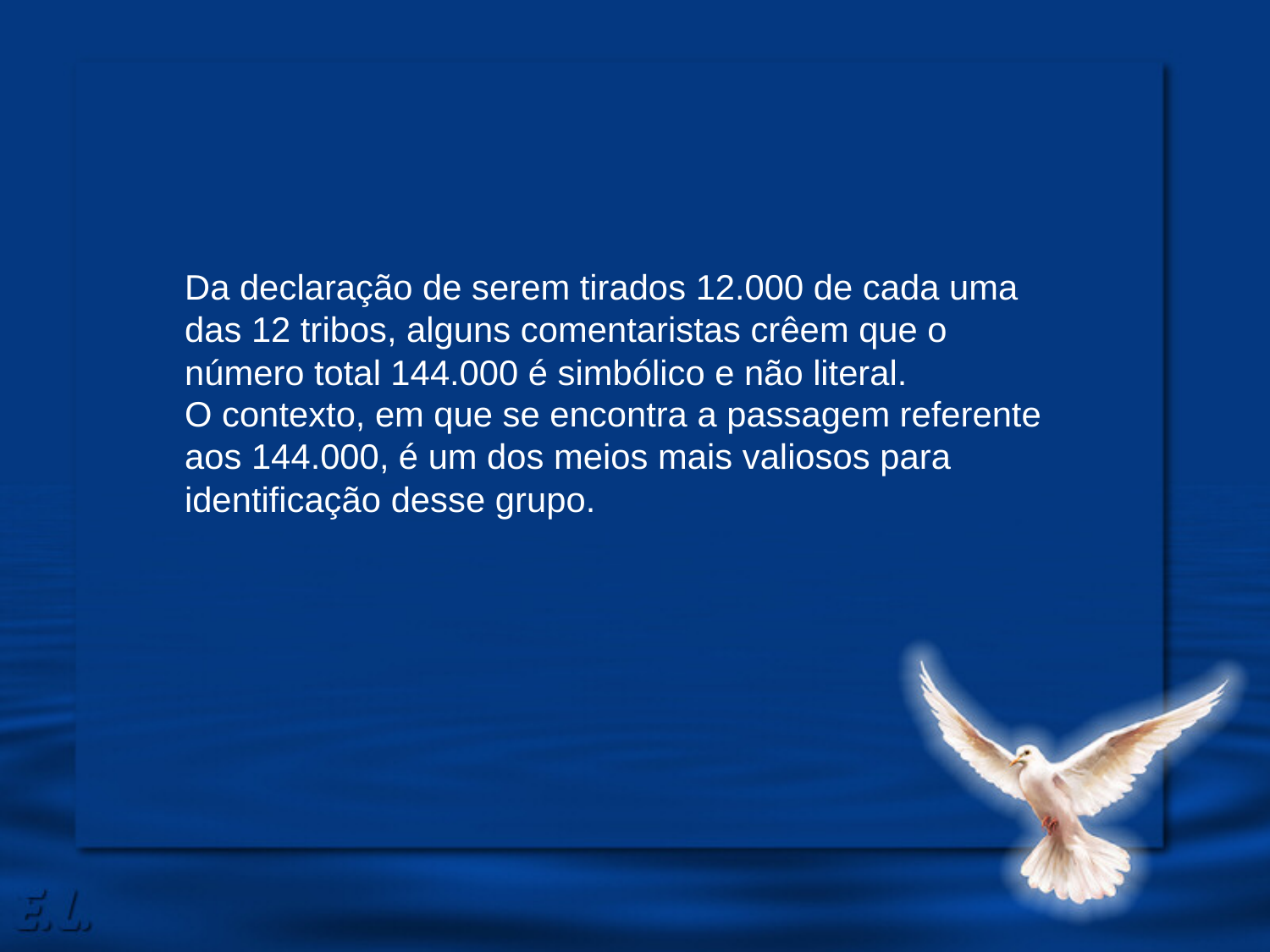

Da declaração de serem tirados 12.000 de cada uma das 12 tribos, alguns comentaristas crêem que o número total 144.000 é simbólico e não literal.
O contexto, em que se encontra a passagem referente aos 144.000, é um dos meios mais valiosos para identificação desse grupo.